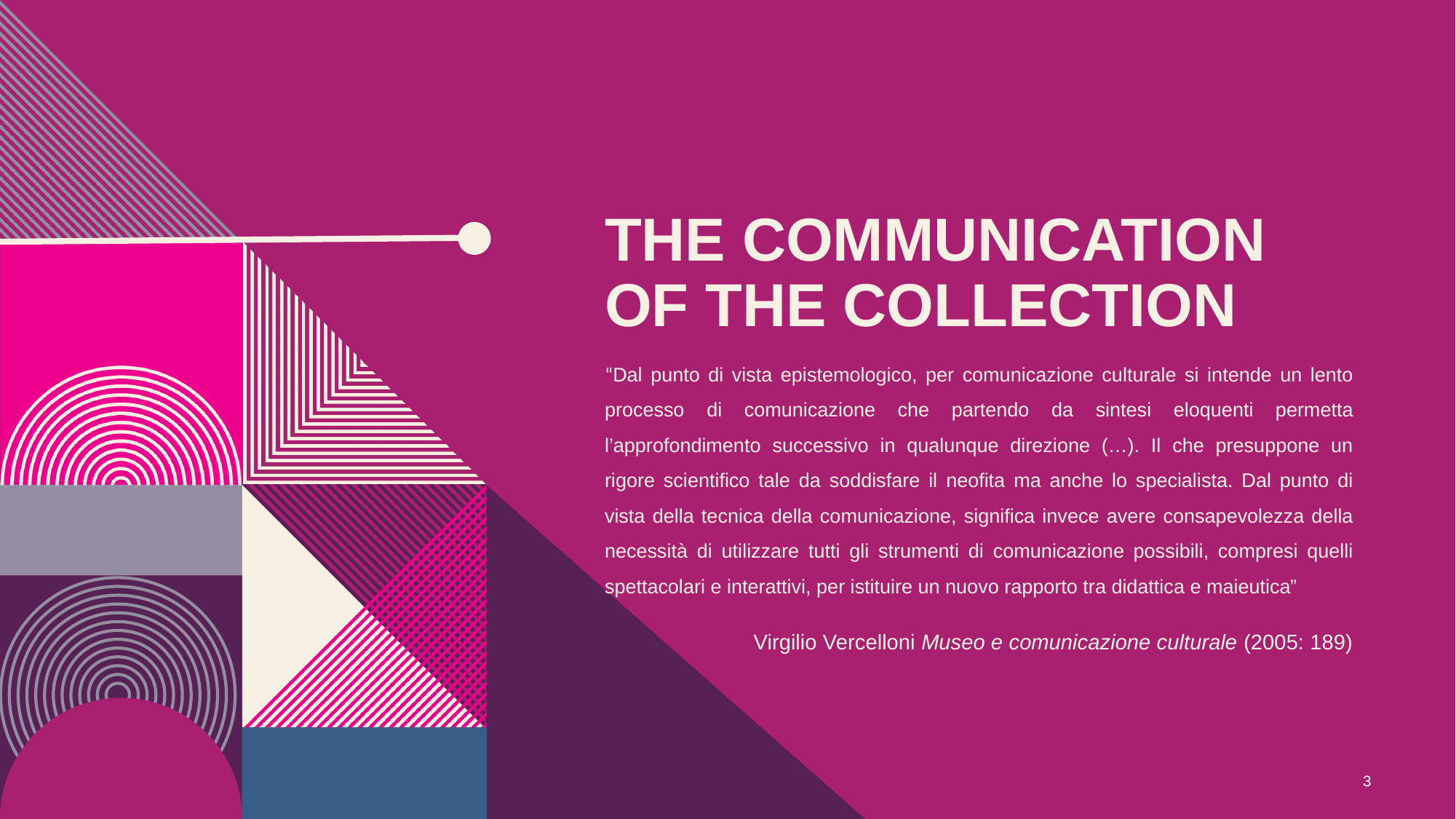

# the communication of the Collection
“Dal punto di vista epistemologico, per comunicazione culturale si intende un lento processo di comunicazione che partendo da sintesi eloquenti permetta l’approfondimento successivo in qualunque direzione (…). Il che presuppone un rigore scientifico tale da soddisfare il neofita ma anche lo specialista. Dal punto di vista della tecnica della comunicazione, significa invece avere consapevolezza della necessità di utilizzare tutti gli strumenti di comunicazione possibili, compresi quelli spettacolari e interattivi, per istituire un nuovo rapporto tra didattica e maieutica”
Virgilio Vercelloni Museo e comunicazione culturale (2005: 189)
3